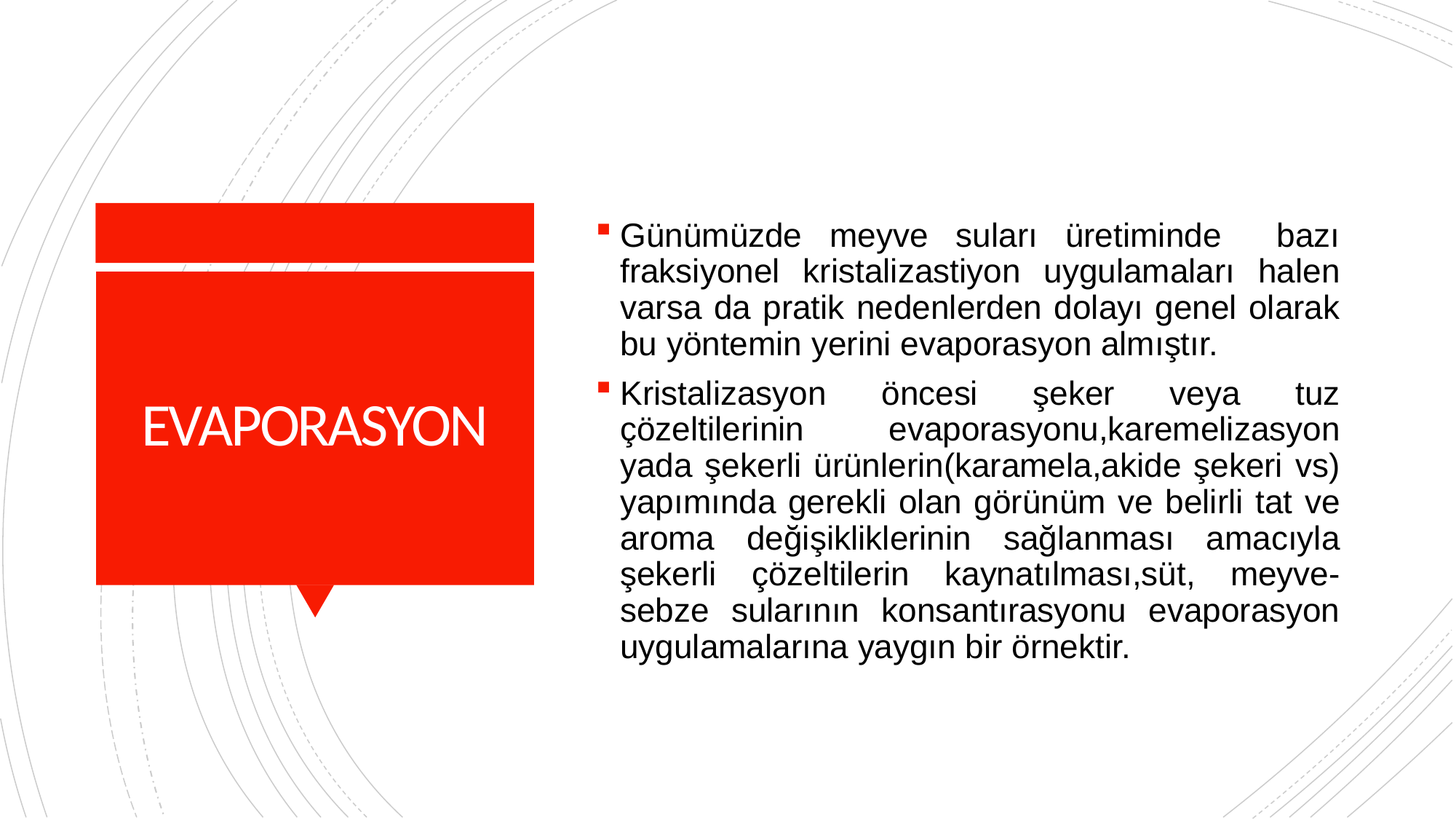

Günümüzde meyve suları üretiminde  bazı fraksiyonel kristalizastiyon uygulamaları halen varsa da pratik nedenlerden dolayı genel olarak bu yöntemin yerini evaporasyon almıştır.
Kristalizasyon öncesi şeker veya tuz çözeltilerinin evaporasyonu,karemelizasyon yada şekerli ürünlerin(karamela,akide şekeri vs) yapımında gerekli olan görünüm ve belirli tat ve aroma değişikliklerinin sağlanması amacıyla şekerli çözeltilerin kaynatılması,süt, meyve-sebze sularının konsantırasyonu evaporasyon uygulamalarına yaygın bir örnektir.
# EVAPORASYON